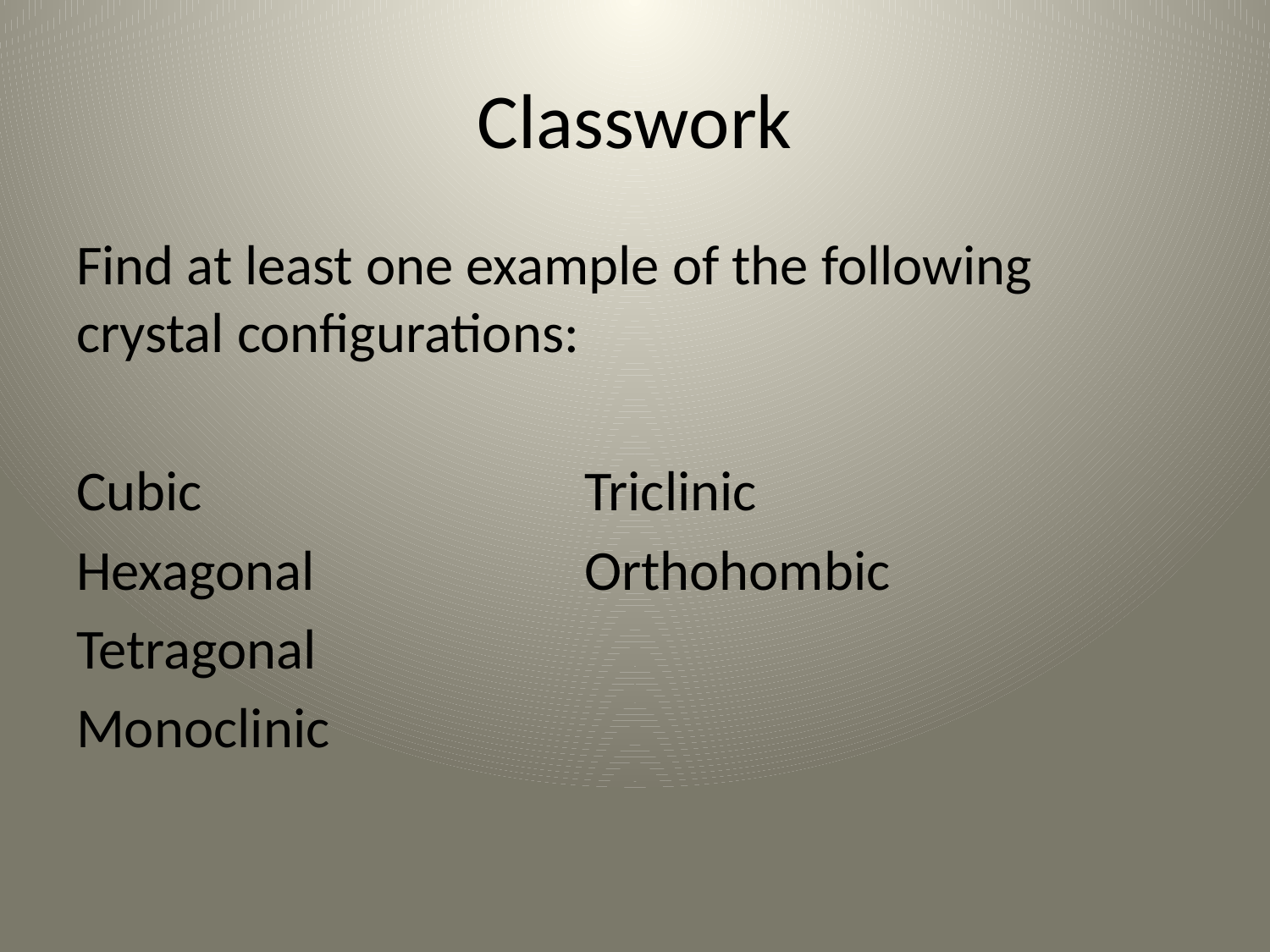

# Classwork
Find at least one example of the following crystal configurations:

Cubic				Triclinic
Hexagonal			Orthohombic
Tetragonal
Monoclinic